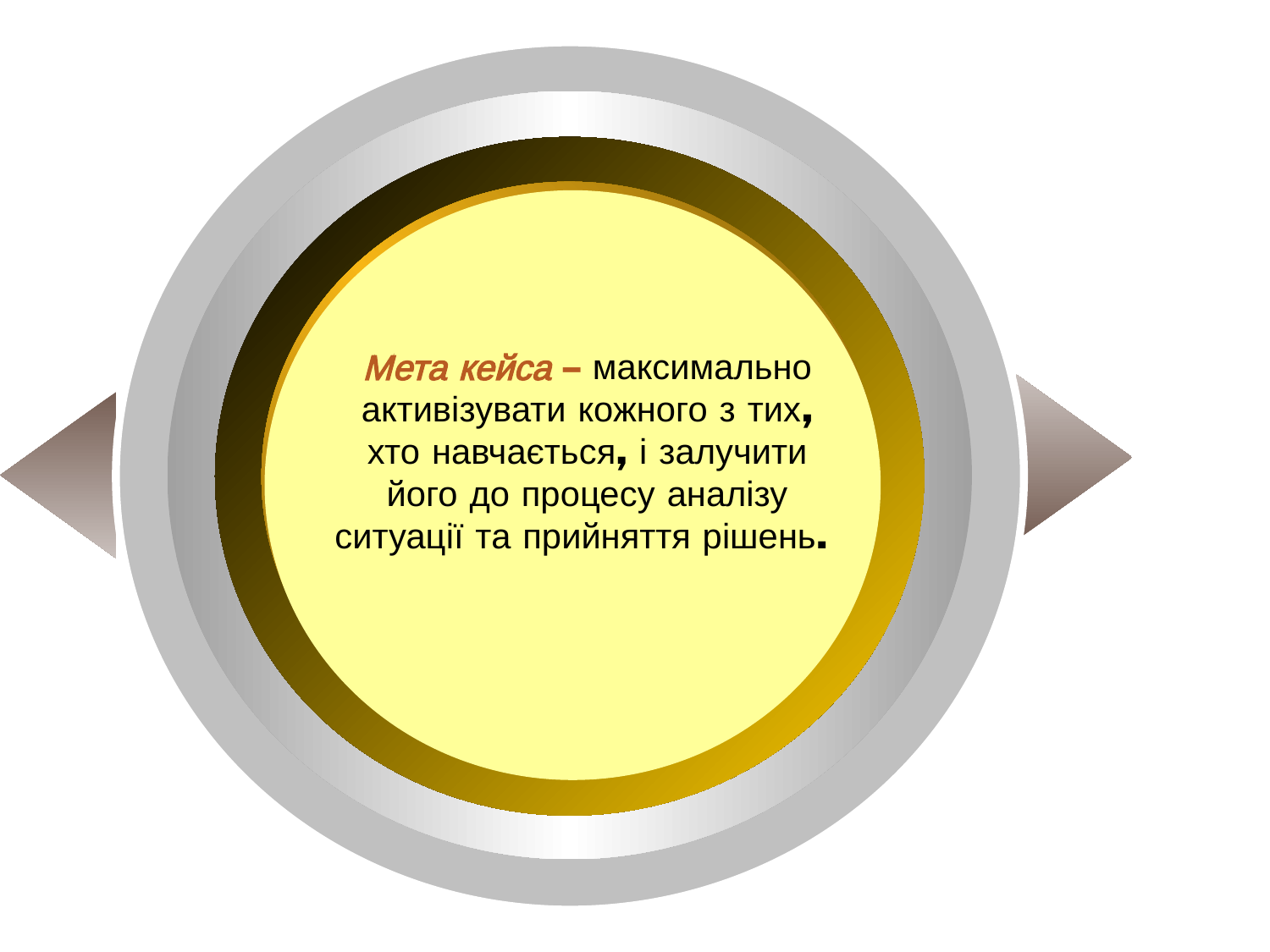

Мета кейса – максимально активізувати кожного з тих, хто навчається, і залучити його до процесу аналізу ситуації та прийняття рішень.